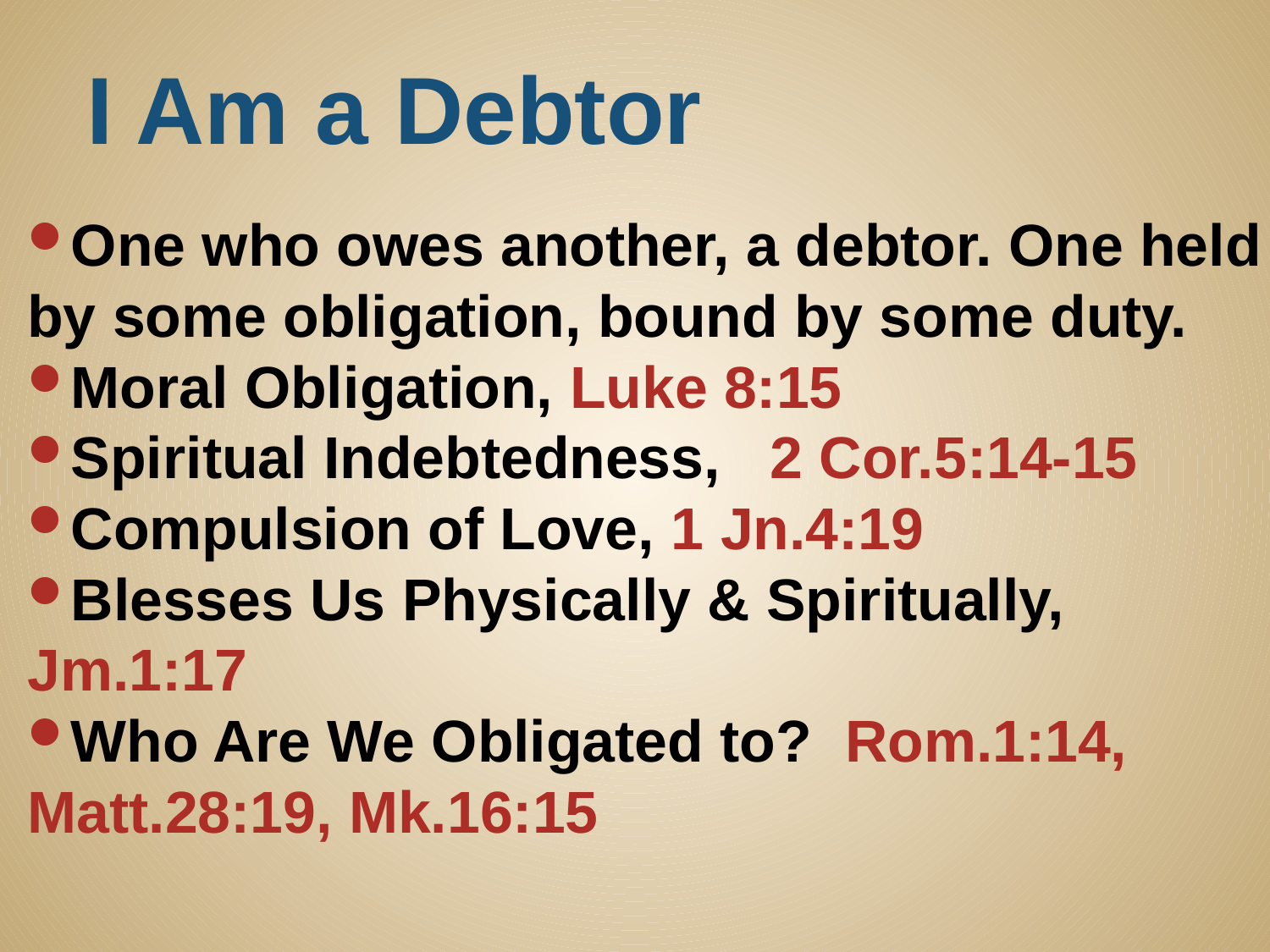

# I Am a Debtor
One who owes another, a debtor. One held by some obligation, bound by some duty.
Moral Obligation, Luke 8:15
Spiritual Indebtedness,   2 Cor.5:14-15
Compulsion of Love, 1 Jn.4:19
Blesses Us Physically & Spiritually, Jm.1:17
Who Are We Obligated to?  Rom.1:14, Matt.28:19, Mk.16:15